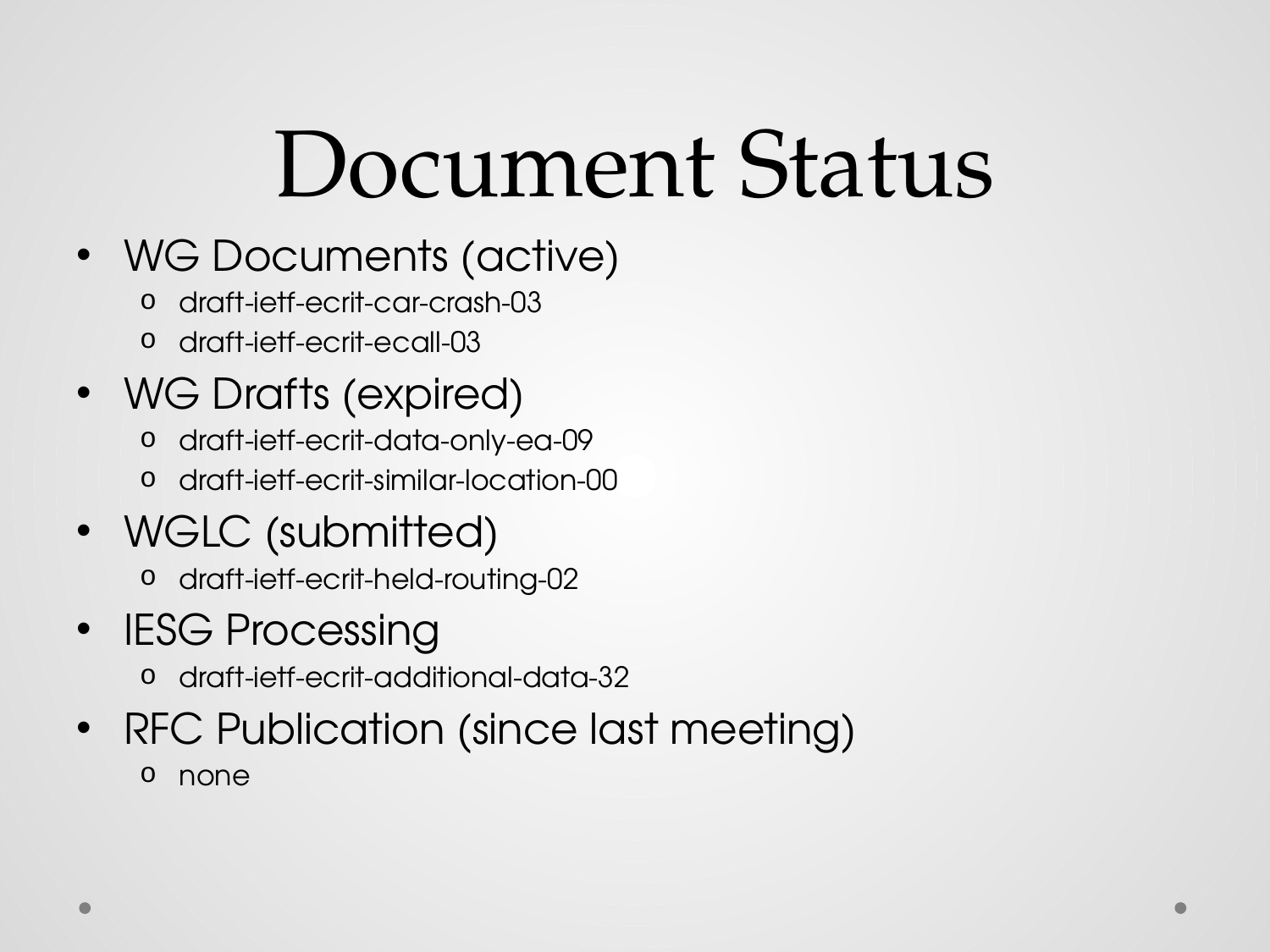

# Document Status
WG Documents (active)
draft-ietf-ecrit-car-crash-03
draft-ietf-ecrit-ecall-03
WG Drafts (expired)
draft-ietf-ecrit-data-only-ea-09
draft-ietf-ecrit-similar-location-00
WGLC (submitted)
draft-ietf-ecrit-held-routing-02
IESG Processing
draft-ietf-ecrit-additional-data-32
RFC Publication (since last meeting)
none